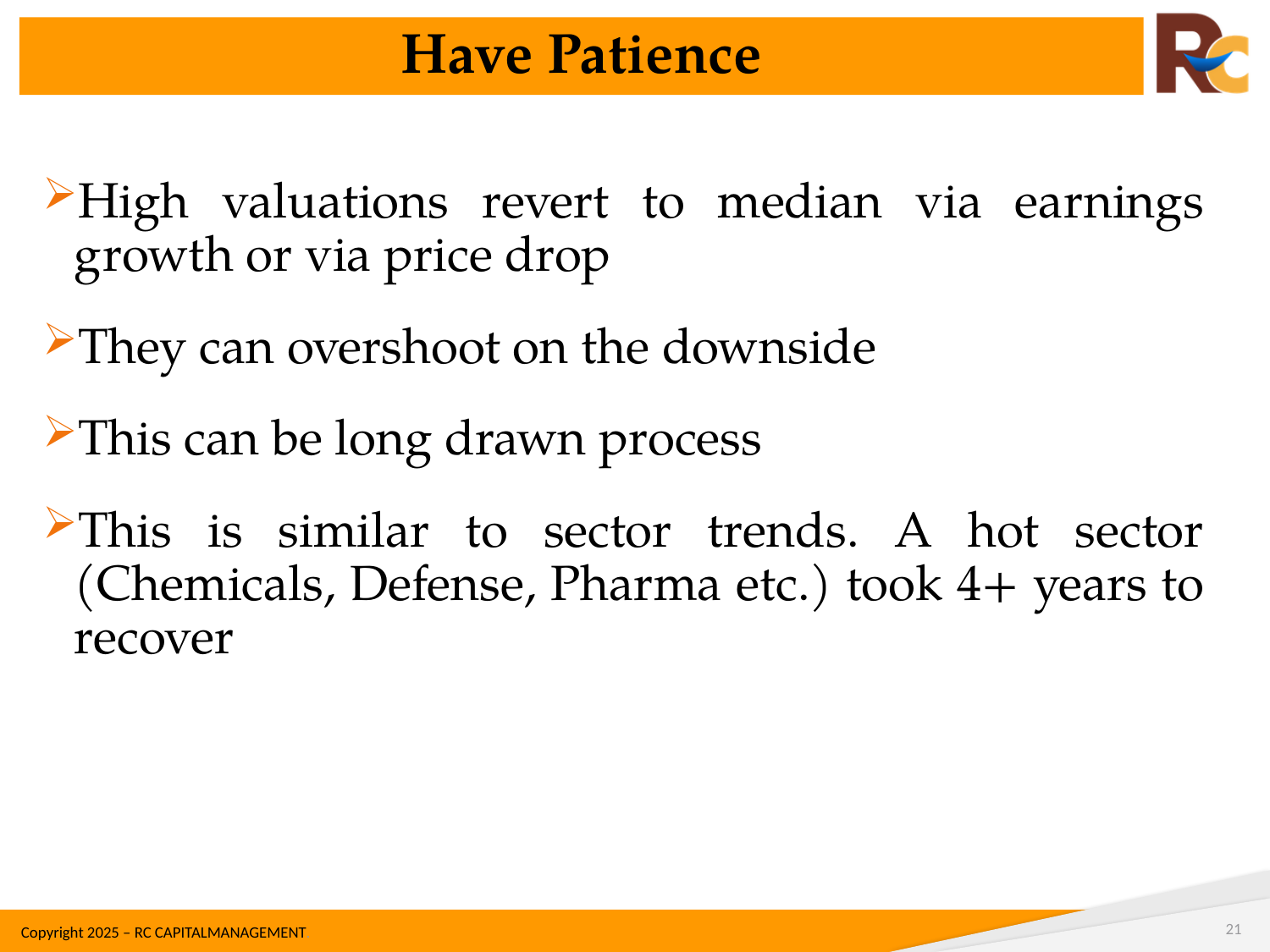

Have Patience
High valuations revert to median via earnings growth or via price drop
They can overshoot on the downside
This can be long drawn process
This is similar to sector trends. A hot sector (Chemicals, Defense, Pharma etc.) took 4+ years to recover

21